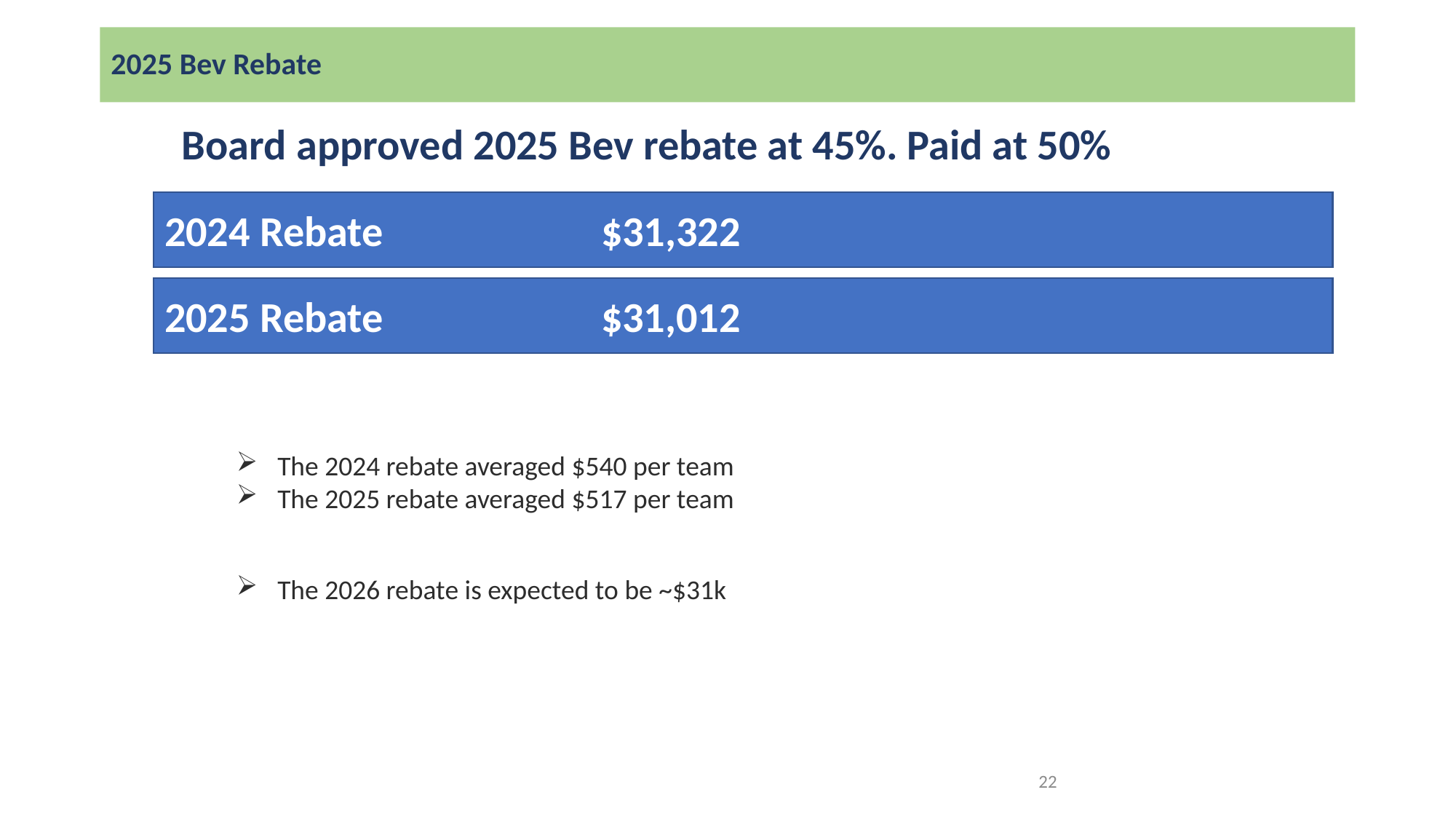

# 2025 Bev Rebate
Board approved 2025 Bev rebate at 45%. Paid at 50%

The 2024 rebate averaged $540 per team
The 2025 rebate averaged $517 per team

The 2026 rebate is expected to be ~$31k
2024 Rebate		$31,322
2025 Rebate		$31,012

22